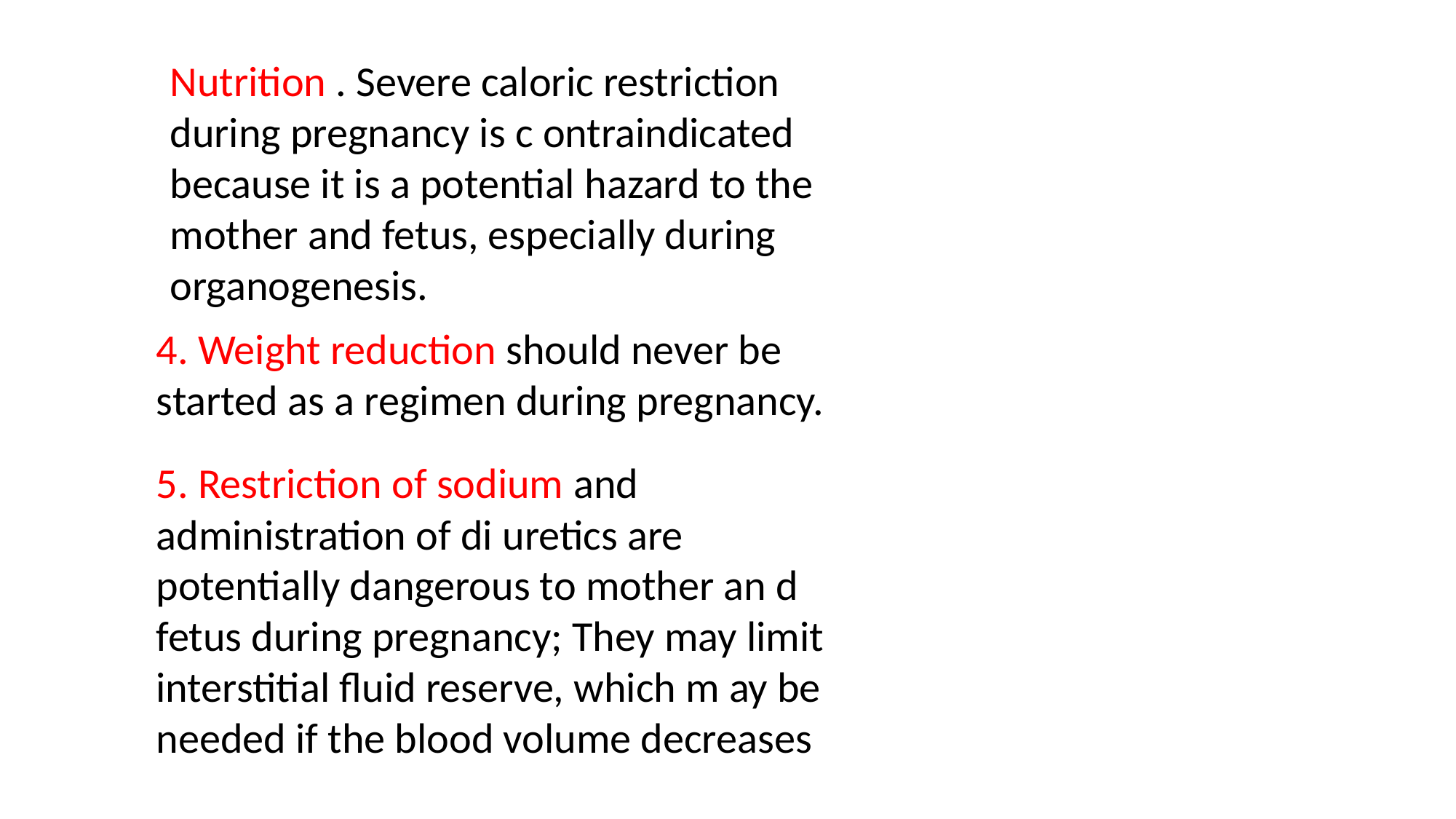

Nutrition . Severe caloric restriction during pregnancy is c ontraindicated because it is a potential hazard to the mother and fetus, especially during organogenesis.
4. Weight reduction should never be started as a regimen during pregnancy.
5. Restriction of sodium and administration of di uretics are potentially dangerous to mother an d fetus during pregnancy; They may limit interstitial fluid reserve, which m ay be needed if the blood volume decreases